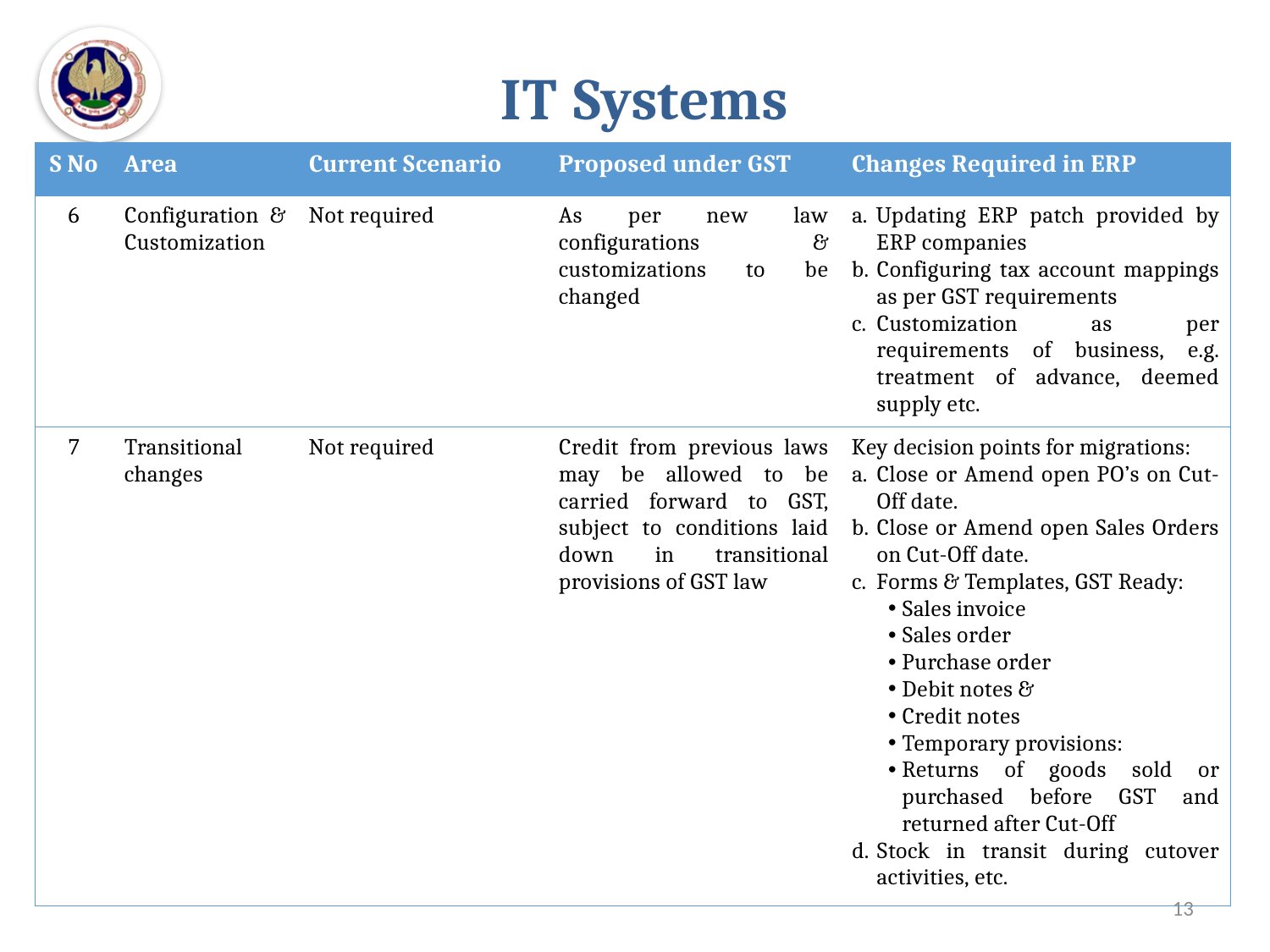

IT Systems
| S No | Area | Current Scenario | Proposed under GST | Changes Required in ERP |
| --- | --- | --- | --- | --- |
| 6 | Configuration & Customization | Not required | As per new law configurations & customizations to be changed | Updating ERP patch provided by ERP companies Configuring tax account mappings as per GST requirements Customization as per requirements of business, e.g. treatment of advance, deemed supply etc. |
| 7 | Transitional changes | Not required | Credit from previous laws may be allowed to be carried forward to GST, subject to conditions laid down in transitional provisions of GST law | Key decision points for migrations: Close or Amend open PO’s on Cut-Off date. Close or Amend open Sales Orders on Cut-Off date. Forms & Templates, GST Ready: Sales invoice Sales order Purchase order Debit notes & Credit notes Temporary provisions: Returns of goods sold or purchased before GST and returned after Cut-Off Stock in transit during cutover activities, etc. |

13